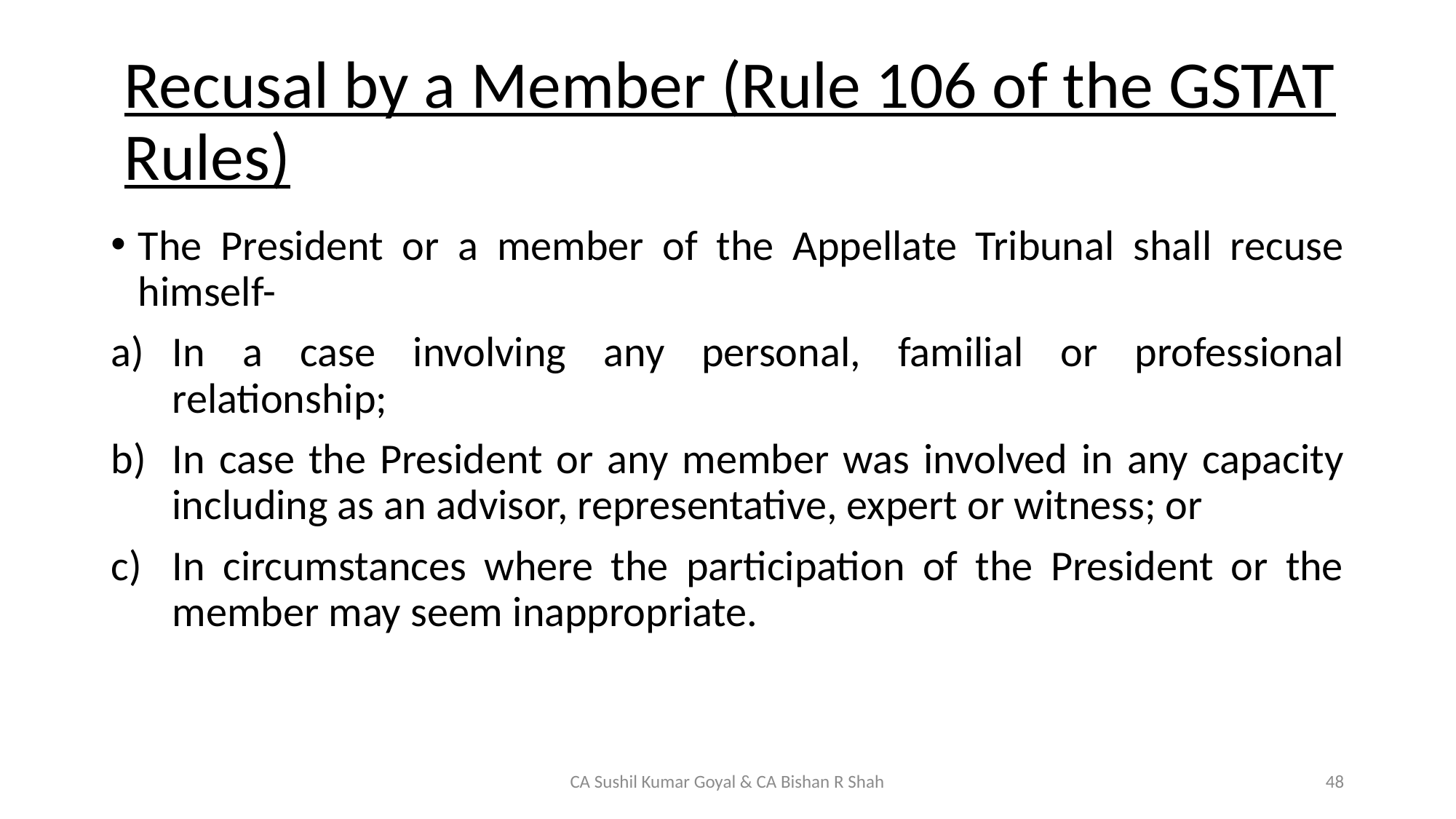

# Recusal by a Member (Rule 106 of the GSTAT Rules)
The President or a member of the Appellate Tribunal shall recuse himself-
In a case involving any personal, familial or professional relationship;
In case the President or any member was involved in any capacity including as an advisor, representative, expert or witness; or
In circumstances where the participation of the President or the member may seem inappropriate.
CA Sushil Kumar Goyal & CA Bishan R Shah
48